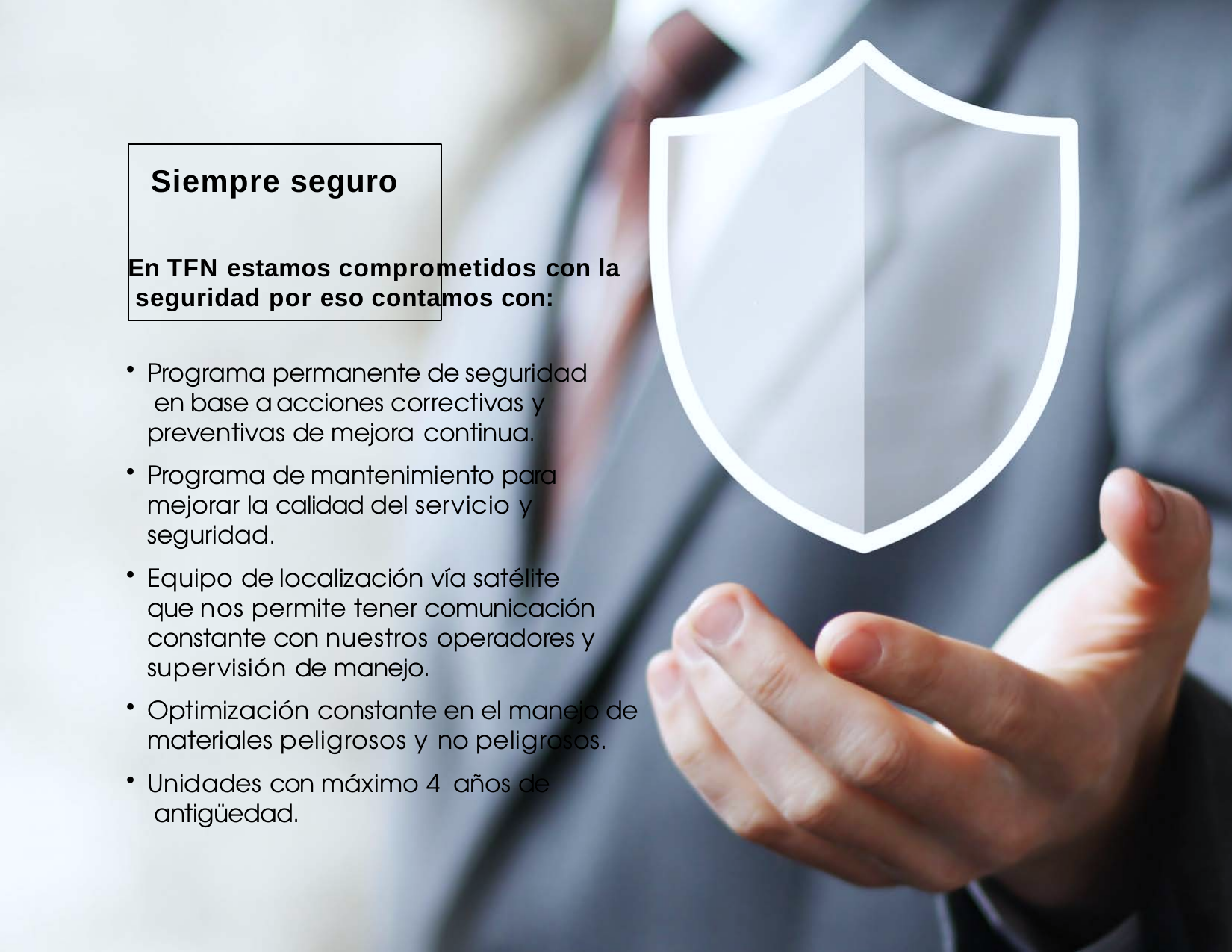

# Siempre seguro
En TFN estamos comprometidos con la  seguridad por eso contamos con:

Programa permanente de seguridad  en base a acciones correctivas y  preventivas de mejora continua.
Programa de mantenimiento para  mejorar la calidad del servicio y  seguridad.
Equipo de localización vía satélite  que nos permite tener comunicación  constante con nuestros operadores y  supervisión de manejo.
Optimización constante en el manejo de  materiales peligrosos y no peligrosos.
Unidades con máximo 4 años de  antigüedad.